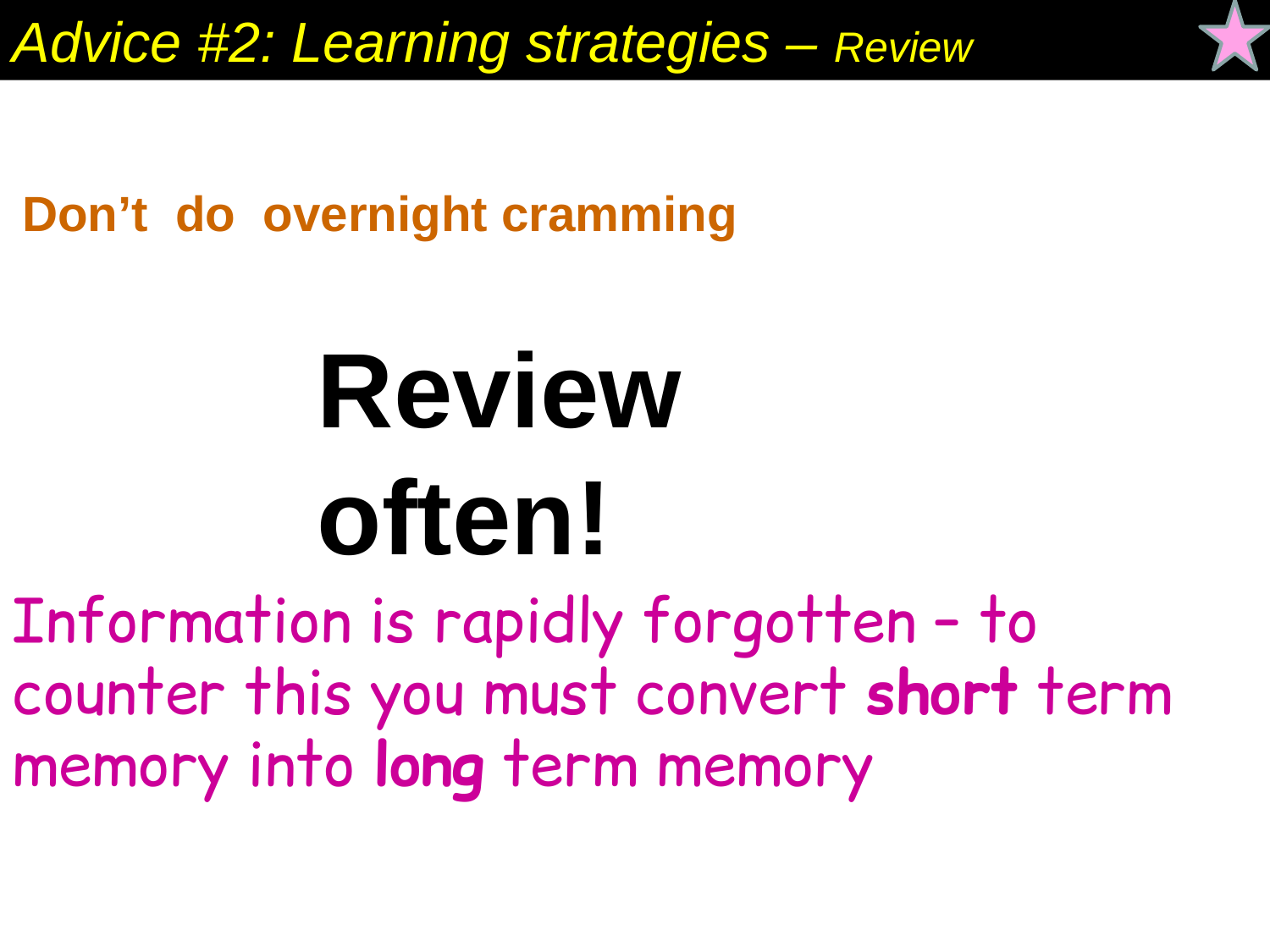

Advice #2: Learning strategies – Review

Don’t  do  overnight cramming
Review often!
Information is rapidly forgotten – to counter this you must convert short term memory into long term memory